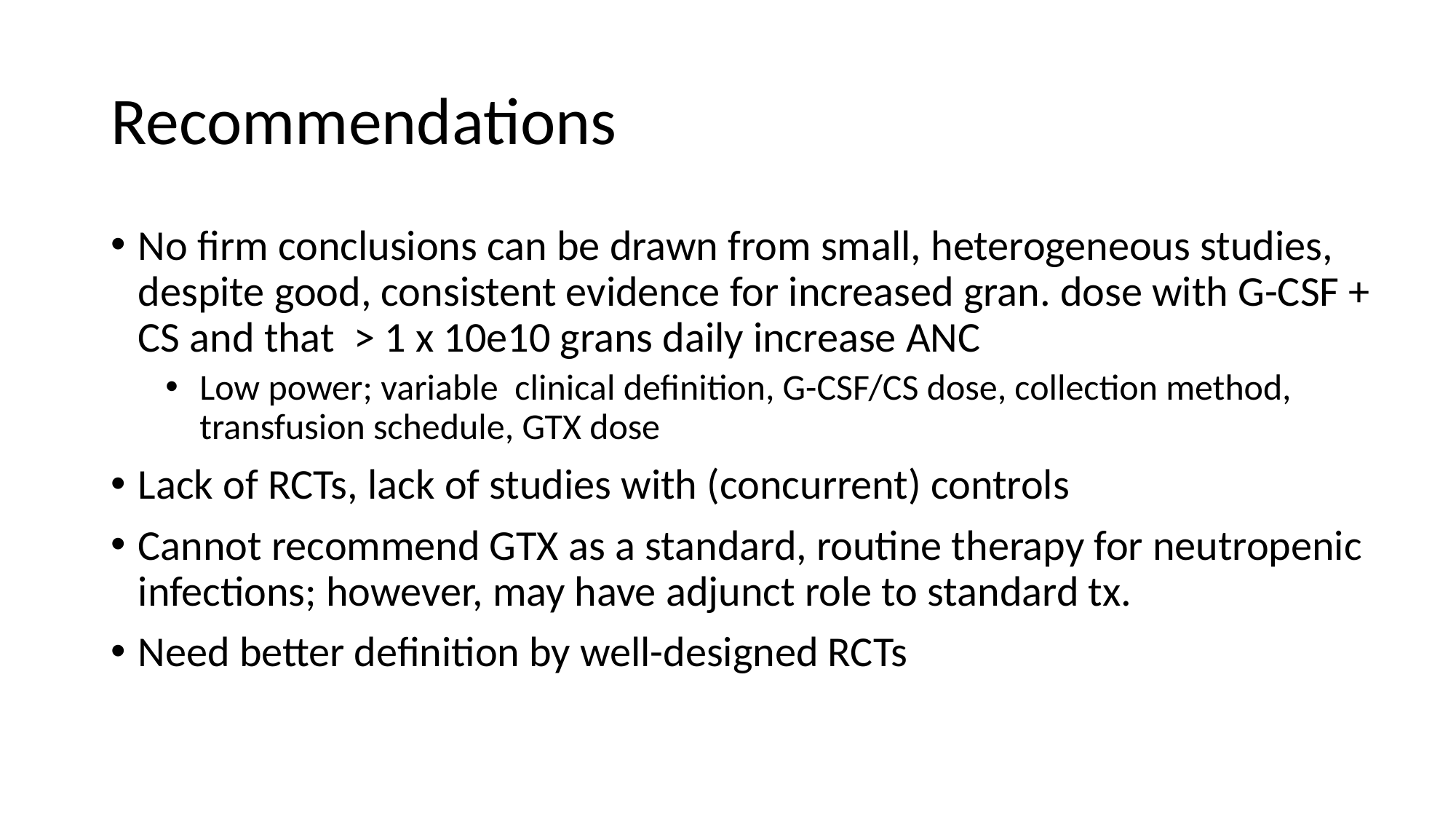

# Recommendations
No firm conclusions can be drawn from small, heterogeneous studies, despite good, consistent evidence for increased gran. dose with G-CSF + CS and that  > 1 x 10e10 grans daily increase ANC
Low power; variable  clinical definition, G-CSF/CS dose, collection method, transfusion schedule, GTX dose
Lack of RCTs, lack of studies with (concurrent) controls
Cannot recommend GTX as a standard, routine therapy for neutropenic infections; however, may have adjunct role to standard tx.
Need better definition by well-designed RCTs